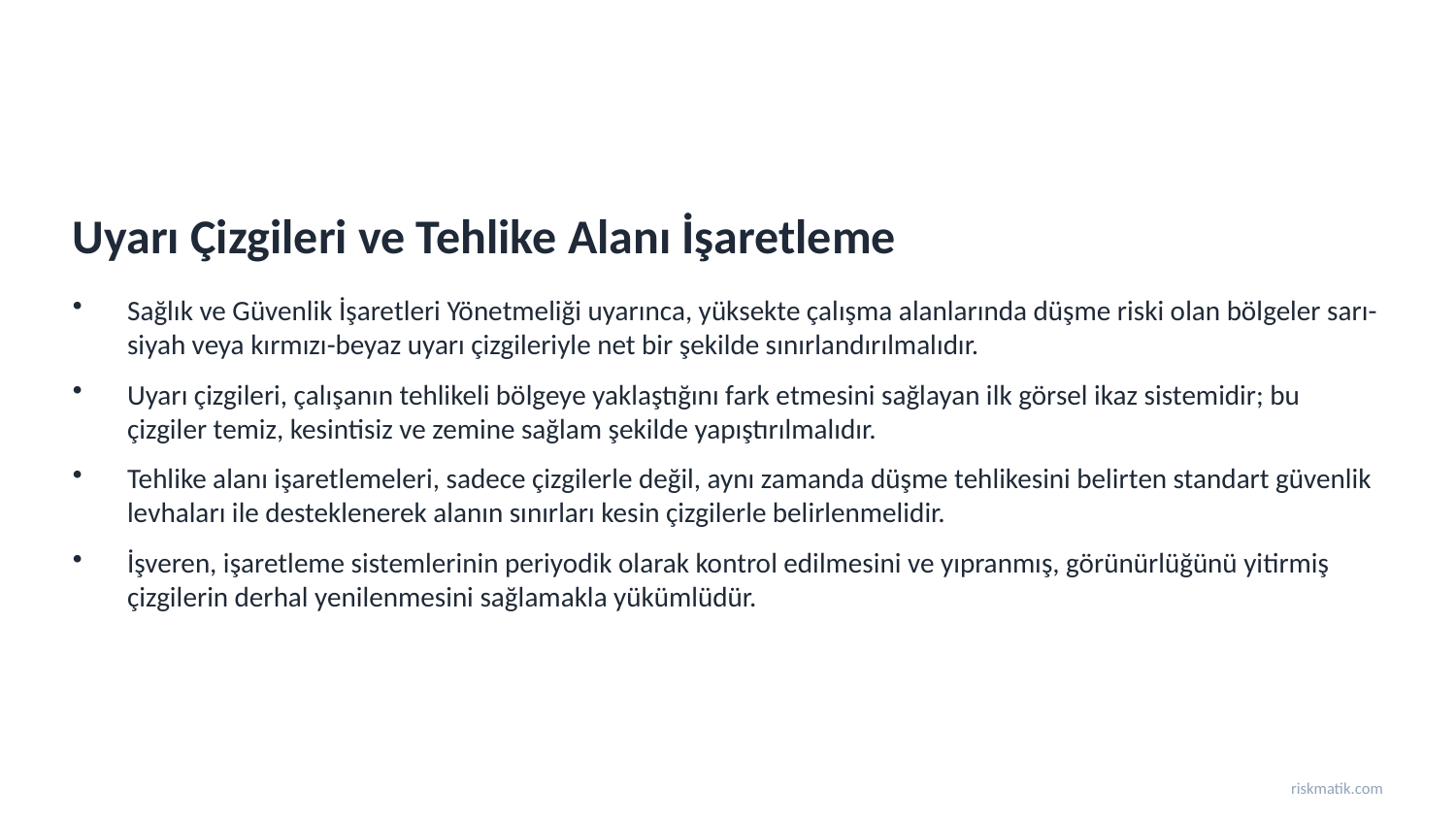

Uyarı Çizgileri ve Tehlike Alanı İşaretleme
Sağlık ve Güvenlik İşaretleri Yönetmeliği uyarınca, yüksekte çalışma alanlarında düşme riski olan bölgeler sarı-siyah veya kırmızı-beyaz uyarı çizgileriyle net bir şekilde sınırlandırılmalıdır.
Uyarı çizgileri, çalışanın tehlikeli bölgeye yaklaştığını fark etmesini sağlayan ilk görsel ikaz sistemidir; bu çizgiler temiz, kesintisiz ve zemine sağlam şekilde yapıştırılmalıdır.
Tehlike alanı işaretlemeleri, sadece çizgilerle değil, aynı zamanda düşme tehlikesini belirten standart güvenlik levhaları ile desteklenerek alanın sınırları kesin çizgilerle belirlenmelidir.
İşveren, işaretleme sistemlerinin periyodik olarak kontrol edilmesini ve yıpranmış, görünürlüğünü yitirmiş çizgilerin derhal yenilenmesini sağlamakla yükümlüdür.
riskmatik.com